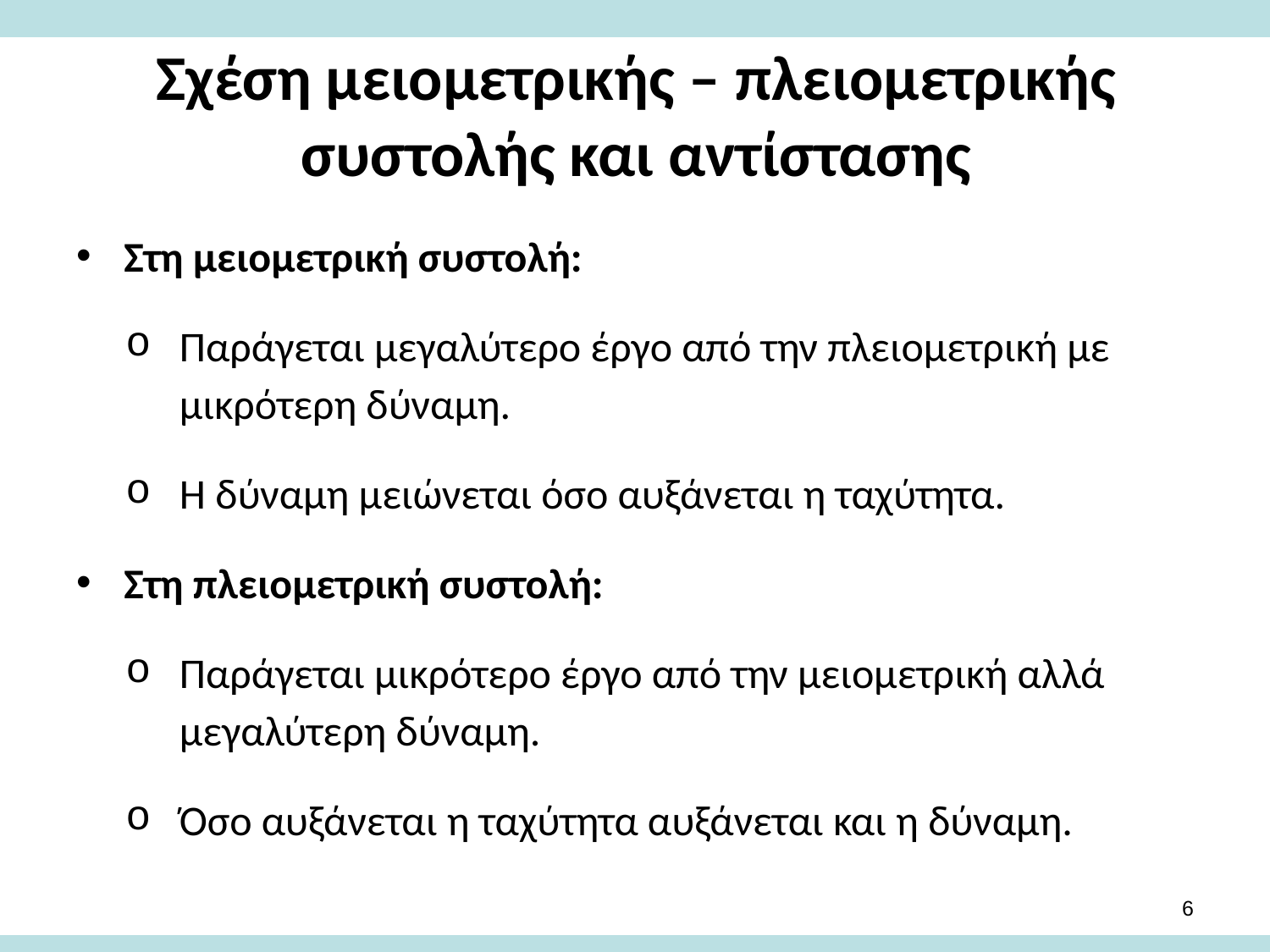

# Σχέση μειομετρικής – πλειομετρικής συστολής και αντίστασης
Στη μειομετρική συστολή:
Παράγεται μεγαλύτερο έργο από την πλειομετρική με μικρότερη δύναμη.
Η δύναμη μειώνεται όσο αυξάνεται η ταχύτητα.
Στη πλειομετρική συστολή:
Παράγεται μικρότερο έργο από την μειομετρική αλλά μεγαλύτερη δύναμη.
Όσο αυξάνεται η ταχύτητα αυξάνεται και η δύναμη.

6